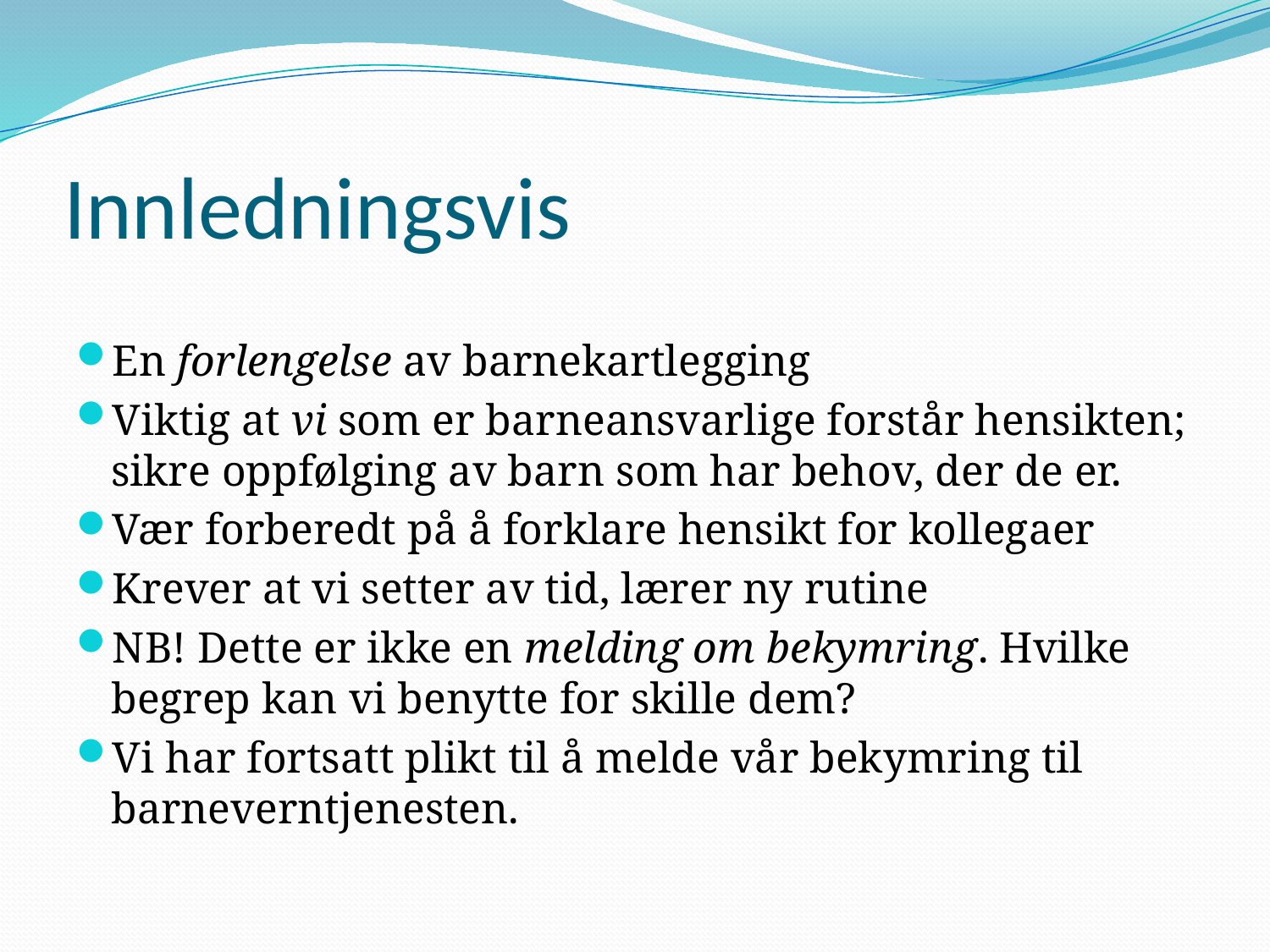

# Innledningsvis

En forlengelse av barnekartlegging
Viktig at vi som er barneansvarlige forstår hensikten; sikre oppfølging av barn som har behov, der de er.
Vær forberedt på å forklare hensikt for kollegaer
Krever at vi setter av tid, lærer ny rutine
NB! Dette er ikke en melding om bekymring. Hvilke begrep kan vi benytte for skille dem?
Vi har fortsatt plikt til å melde vår bekymring til barneverntjenesten.